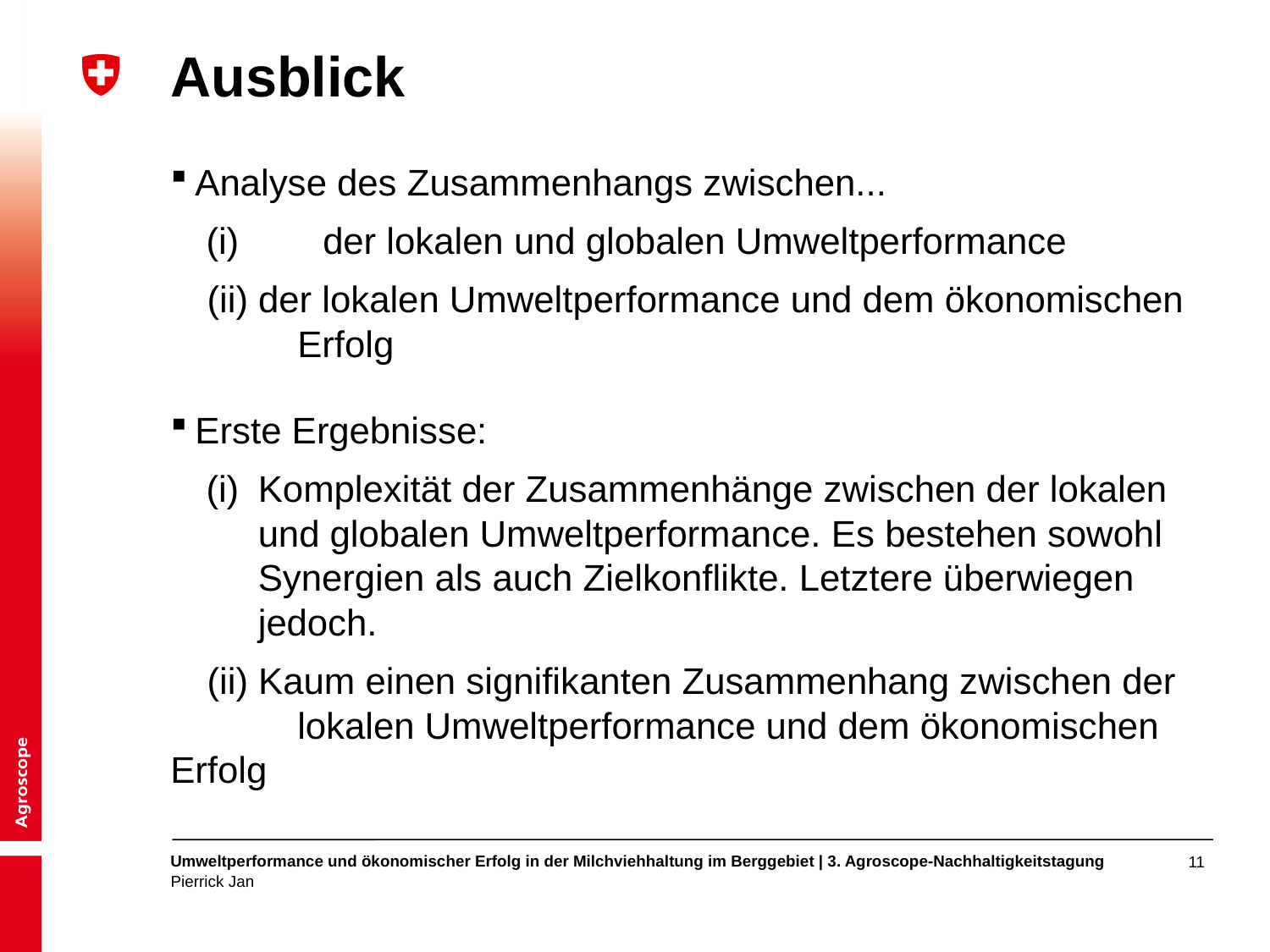

# Ausblick
Analyse des Zusammenhangs zwischen...
 (i) 	der lokalen und globalen Umweltperformance
(ii) der lokalen Umweltperformance und dem ökonomischen 	Erfolg
Erste Ergebnisse:
 (i) 	Komplexität der Zusammenhänge zwischen der lokalen und globalen Umweltperformance. Es bestehen sowohl Synergien als auch Zielkonflikte. Letztere überwiegen jedoch.
(ii) Kaum einen signifikanten Zusammenhang zwischen der 	lokalen Umweltperformance und dem ökonomischen 	Erfolg